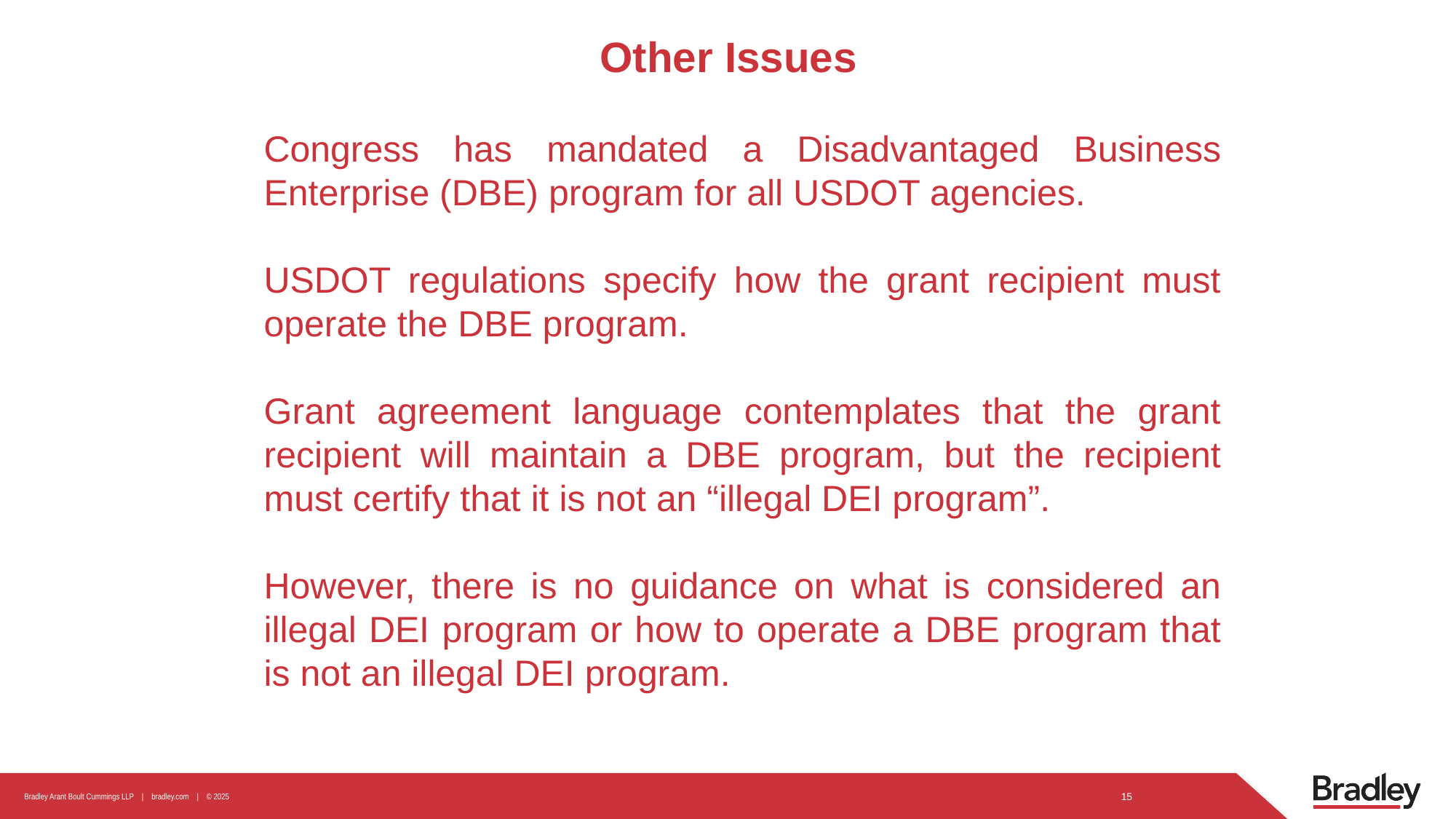

# Other Issues
Congress has mandated a Disadvantaged Business Enterprise (DBE) program for all USDOT agencies.

USDOT regulations specify how the grant recipient must operate the DBE program.

Grant agreement language contemplates that the grant recipient will maintain a DBE program, but the recipient must certify that it is not an “illegal DEI program”.

However, there is no guidance on what is considered an illegal DEI program or how to operate a DBE program that is not an illegal DEI program.

15